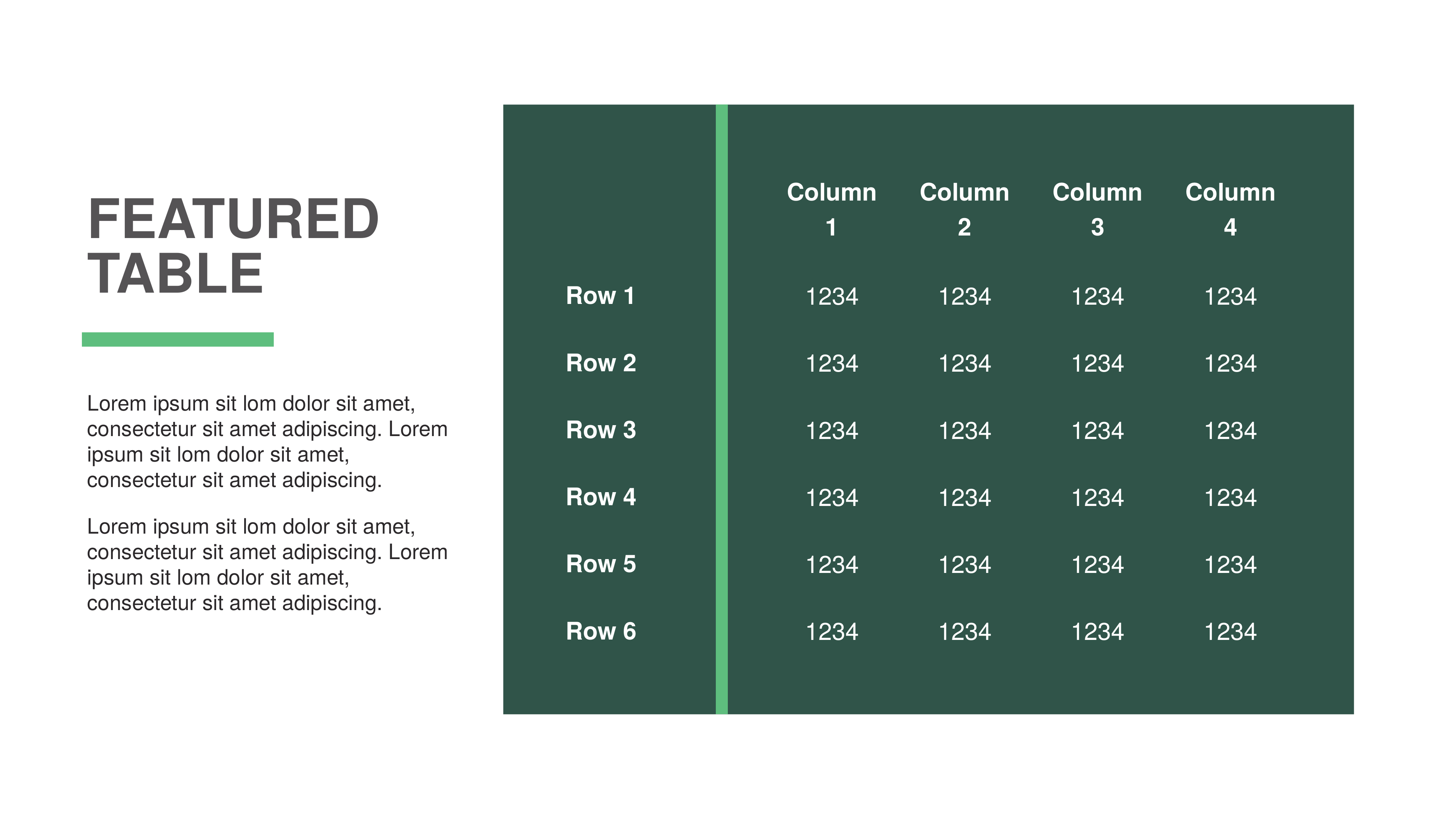

|  | Column 1 | Column 2 | Column 3 | Column 4 |
| --- | --- | --- | --- | --- |
| Row 1 | 1234 | 1234 | 1234 | 1234 |
| Row 2 | 1234 | 1234 | 1234 | 1234 |
| Row 3 | 1234 | 1234 | 1234 | 1234 |
| Row 4 | 1234 | 1234 | 1234 | 1234 |
| Row 5 | 1234 | 1234 | 1234 | 1234 |
| Row 6 | 1234 | 1234 | 1234 | 1234 |
Featured
table

Lorem ipsum sit lom dolor sit amet, consectetur sit amet adipiscing. Lorem ipsum sit lom dolor sit amet, consectetur sit amet adipiscing.
Lorem ipsum sit lom dolor sit amet, consectetur sit amet adipiscing. Lorem ipsum sit lom dolor sit amet, consectetur sit amet adipiscing.